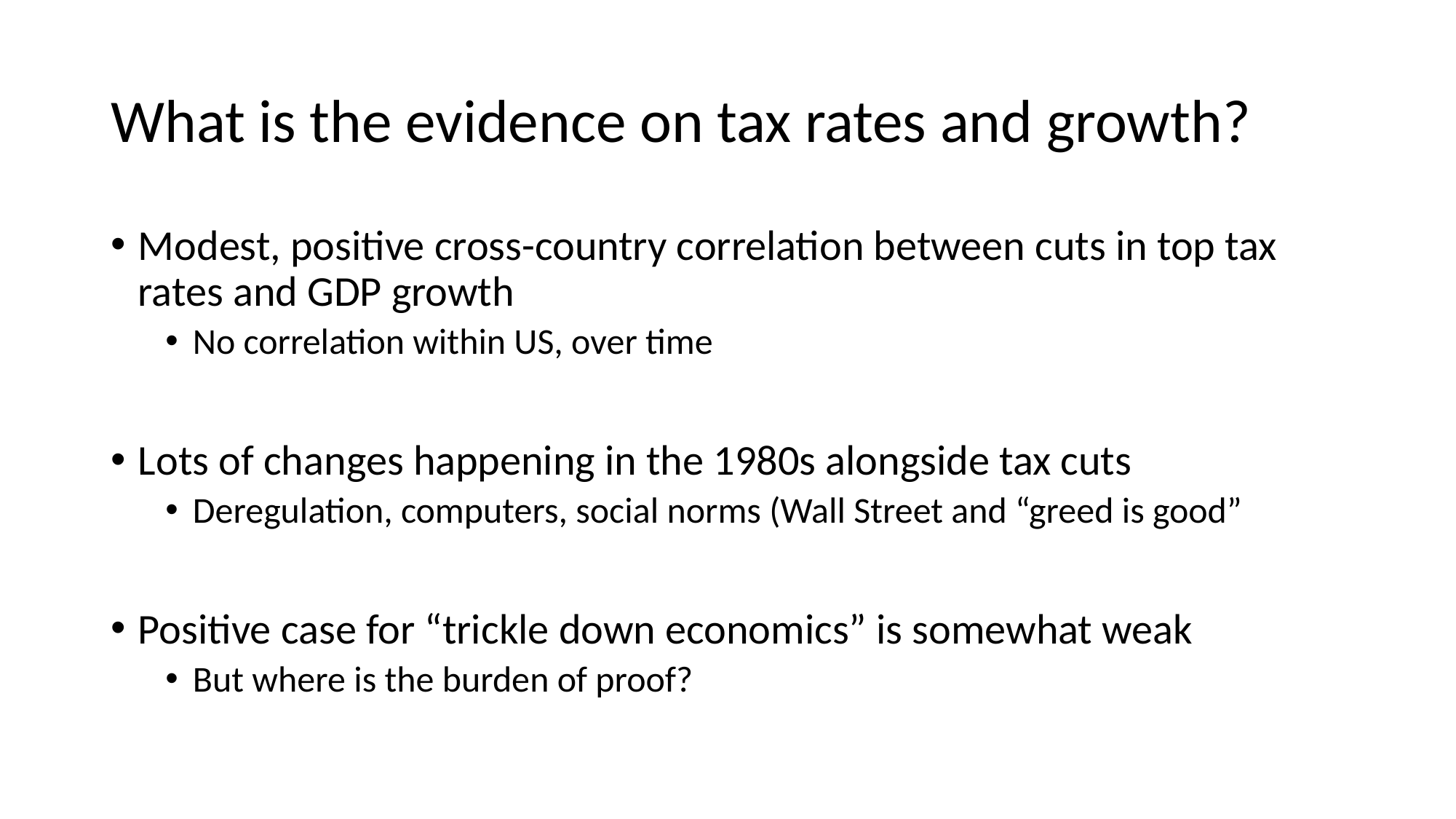

# What is the evidence on tax rates and growth?
Modest, positive cross-country correlation between cuts in top tax rates and GDP growth
No correlation within US, over time

Lots of changes happening in the 1980s alongside tax cuts
Deregulation, computers, social norms (Wall Street and “greed is good”

Positive case for “trickle down economics” is somewhat weak
But where is the burden of proof?